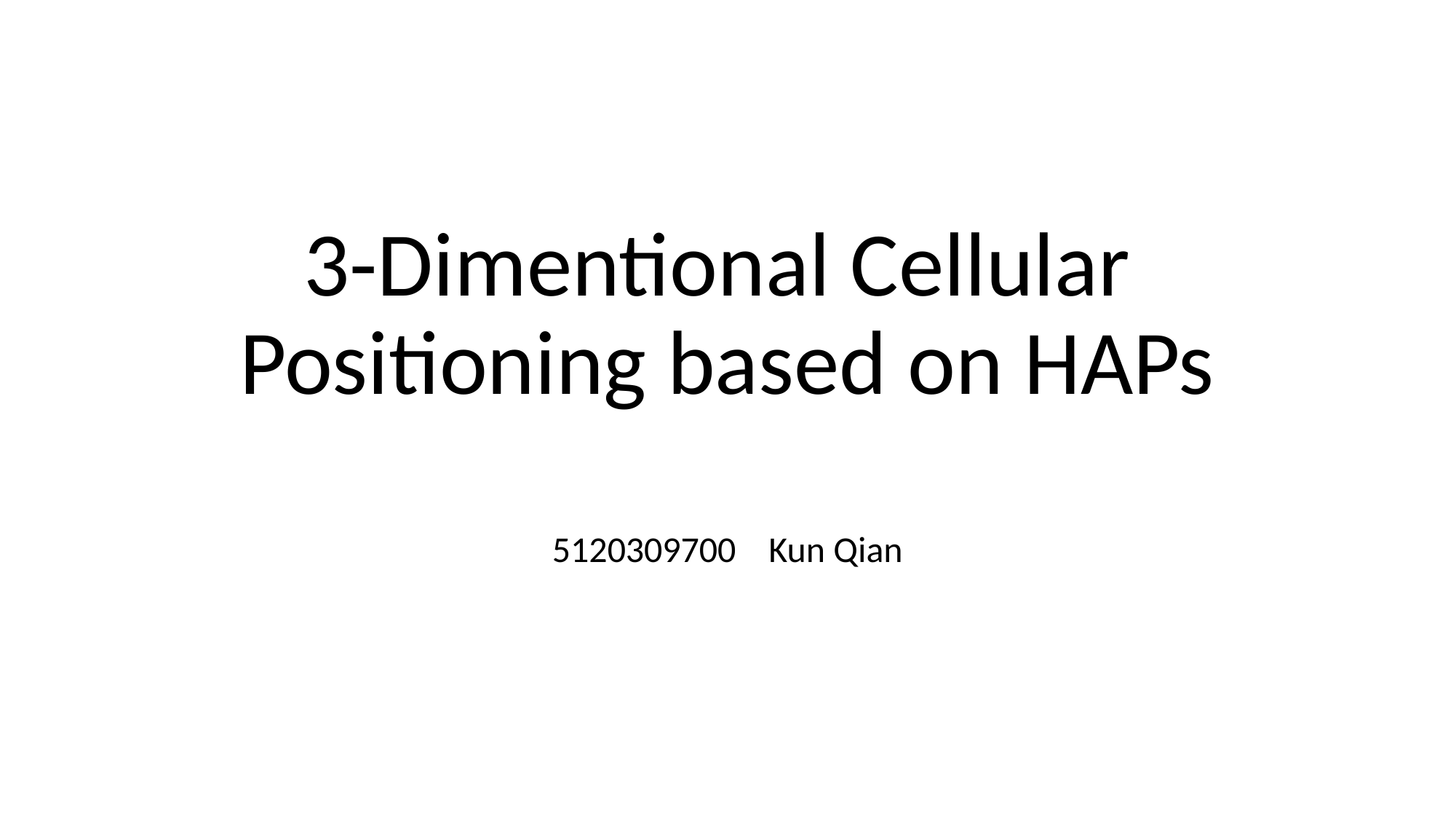

# 3-Dimentional Cellular  Positioning based on HAPs
5120309700    Kun Qian